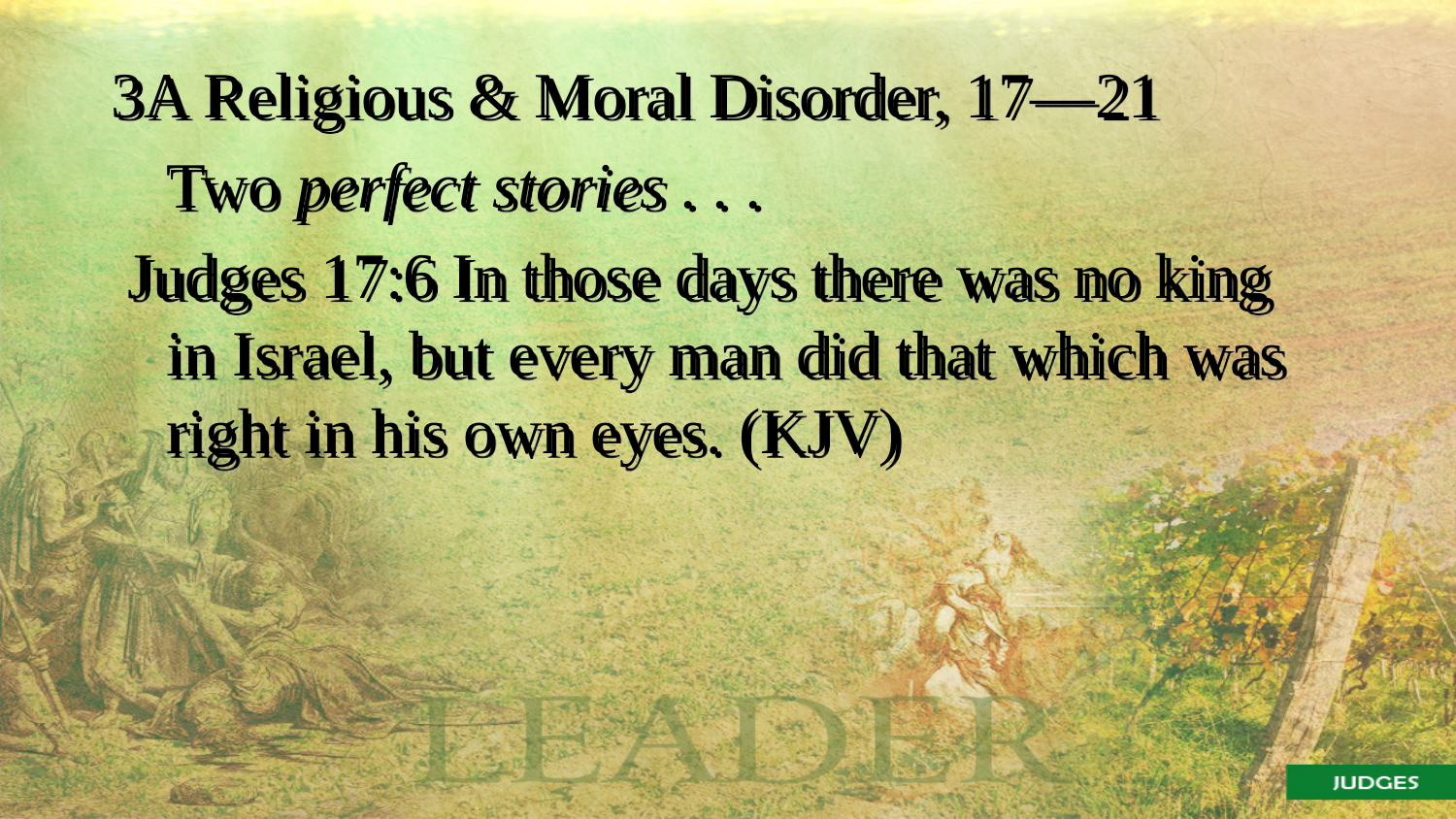

3A Religious & Moral Disorder, 17—21
	Two perfect stories . . .
 Judges 17:6 In those days there was no king in Israel, but every man did that which was right in his own eyes. (KJV)
20